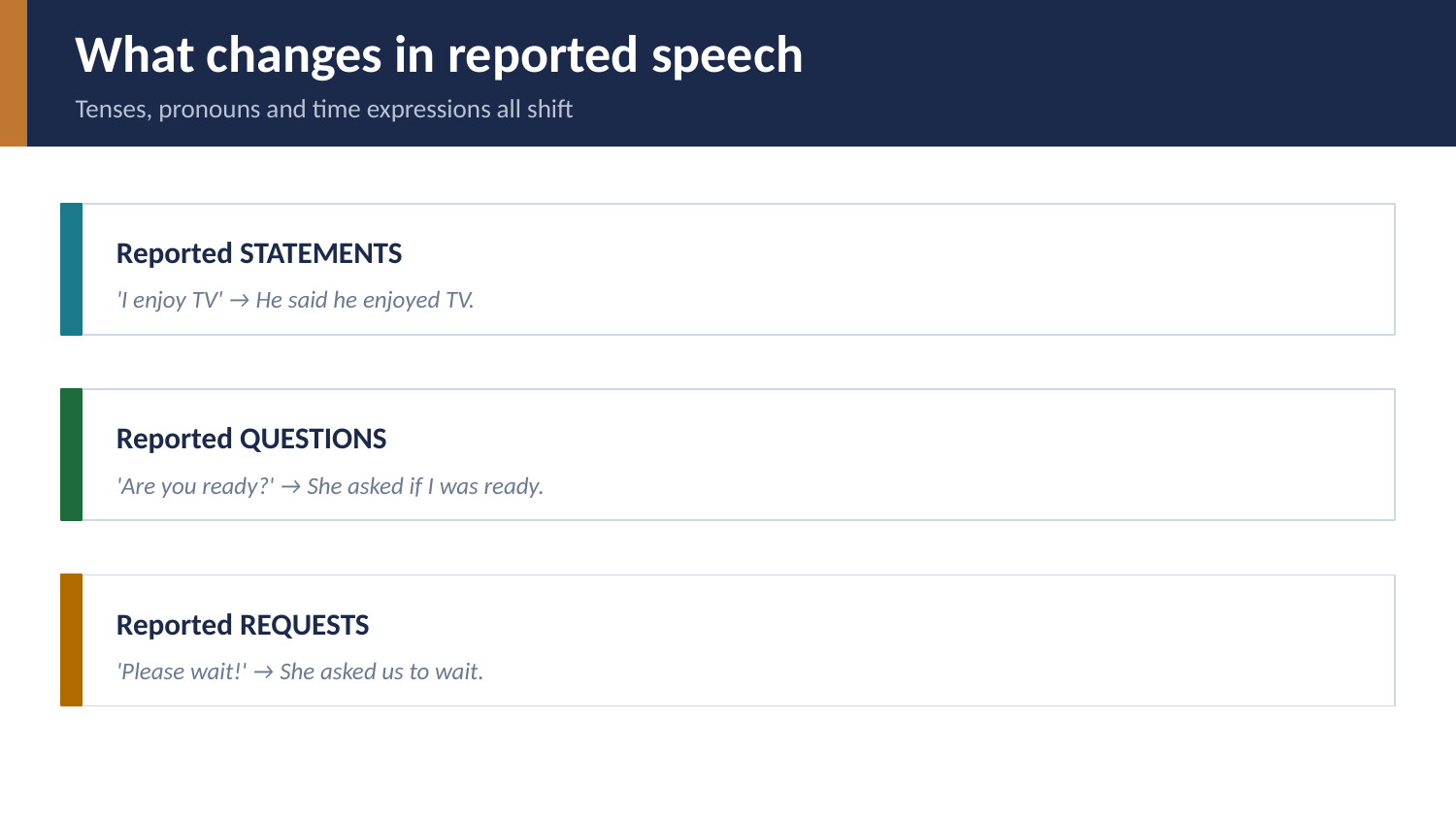

What changes in reported speech
Tenses, pronouns and time expressions all shift

Reported STATEMENTS
'I enjoy TV' → He said he enjoyed TV.

Reported QUESTIONS
'Are you ready?' → She asked if I was ready.

Reported REQUESTS
'Please wait!' → She asked us to wait.